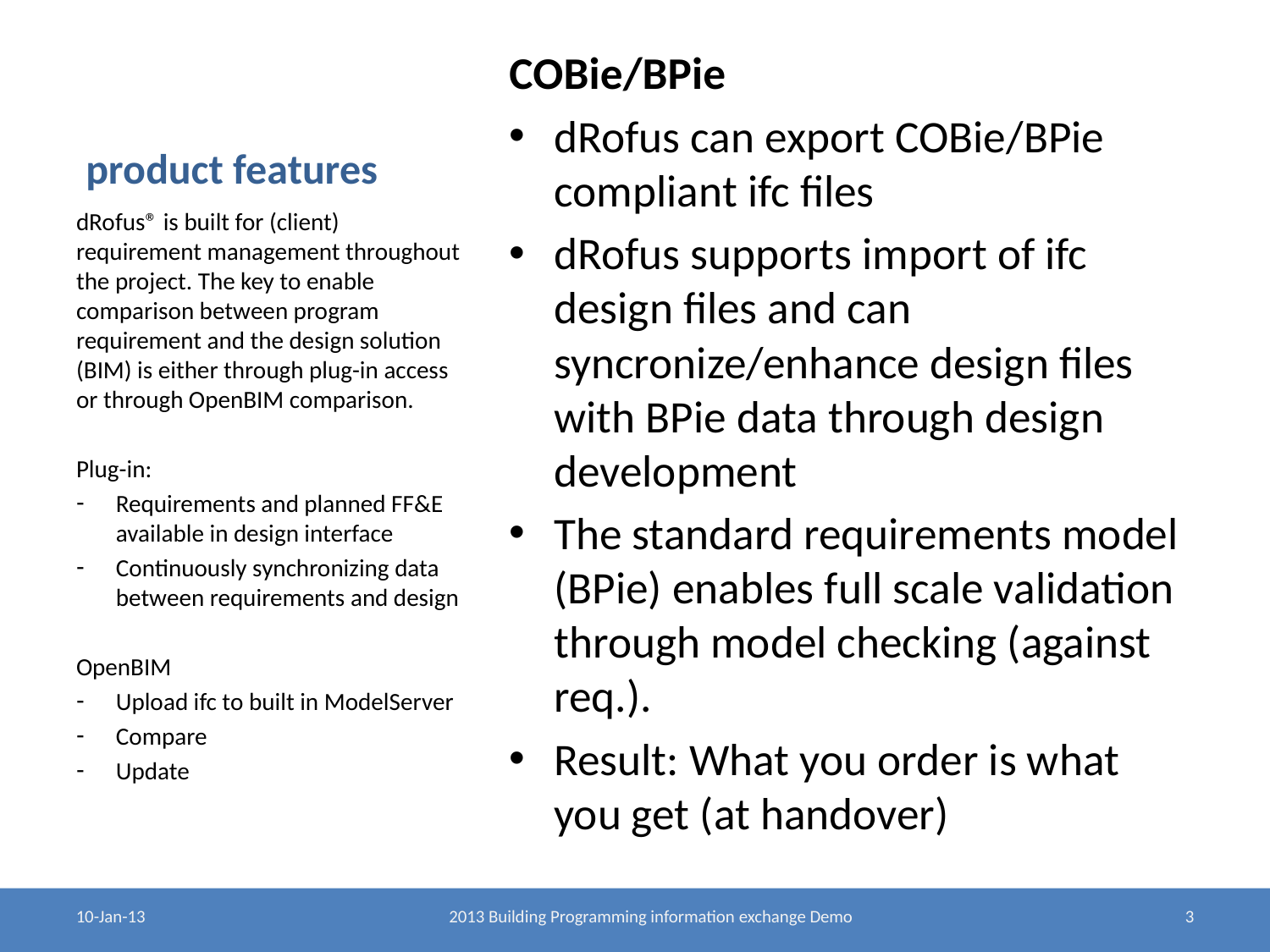

# product features
COBie/BPie
dRofus can export COBie/BPie compliant ifc files
dRofus supports import of ifc design files and can  syncronize/enhance design files with BPie data through design development
The standard requirements model (BPie) enables full scale validation through model checking (against req.).
Result: What you order is what you get (at handover)
dRofus® is built for (client) requirement management throughout the project. The key to enable comparison between program requirement and the design solution (BIM) is either through plug-in access or through OpenBIM comparison.

Plug-in:
Requirements and planned FF&E available in design interface
Continuously synchronizing data between requirements and design

OpenBIM
Upload ifc to built in ModelServer
Compare
Update

10-Jan-13
2013 Building Programming information exchange Demo
3